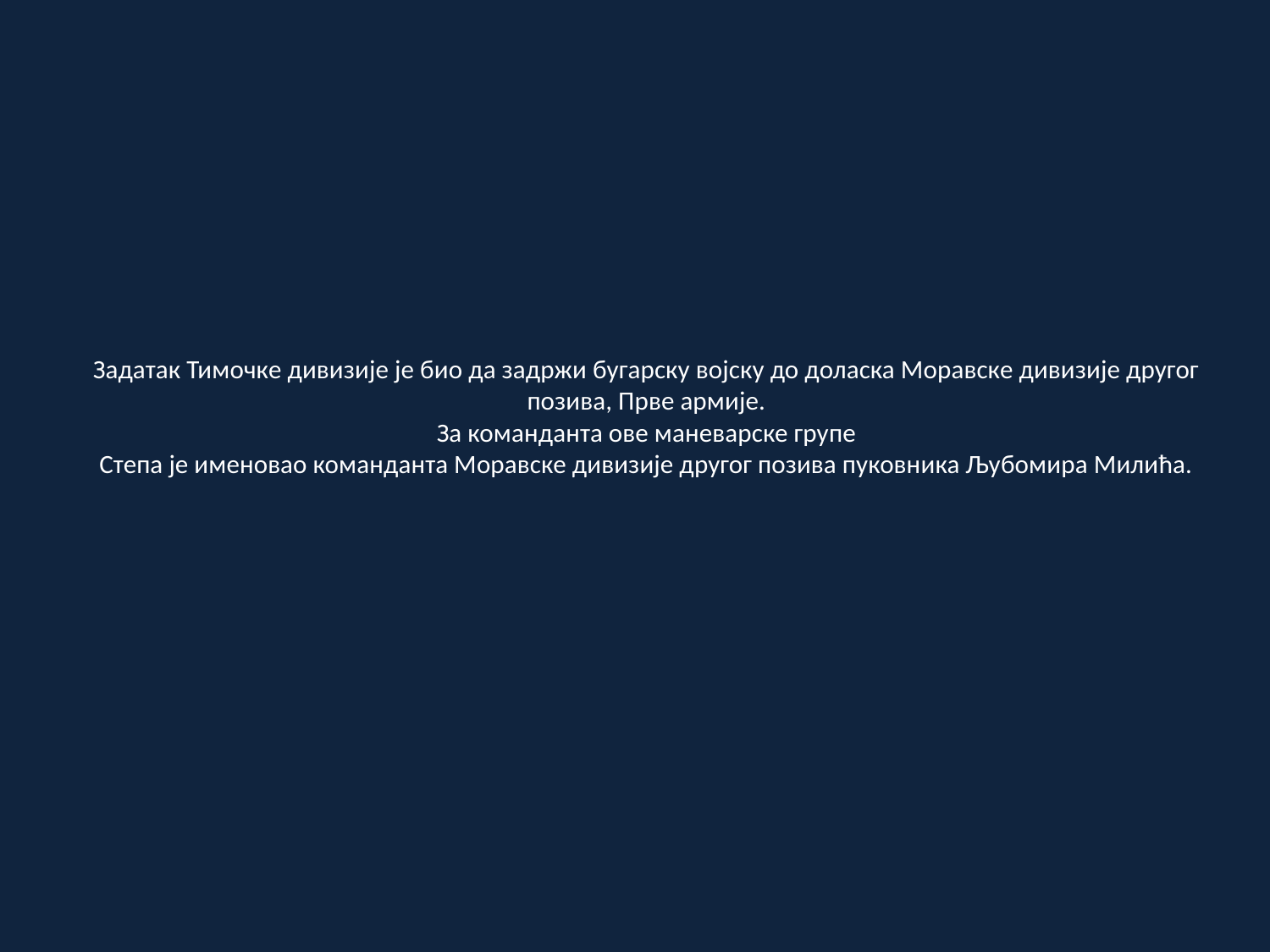

# Задатак Тимочке дивизије је био да задржи бугарску војску до доласка Моравске дивизије другог позива, Прве армије. За команданта ове маневарске групе Степа је именовао команданта Моравске дивизије другог позива пуковника Љубомира Милића.